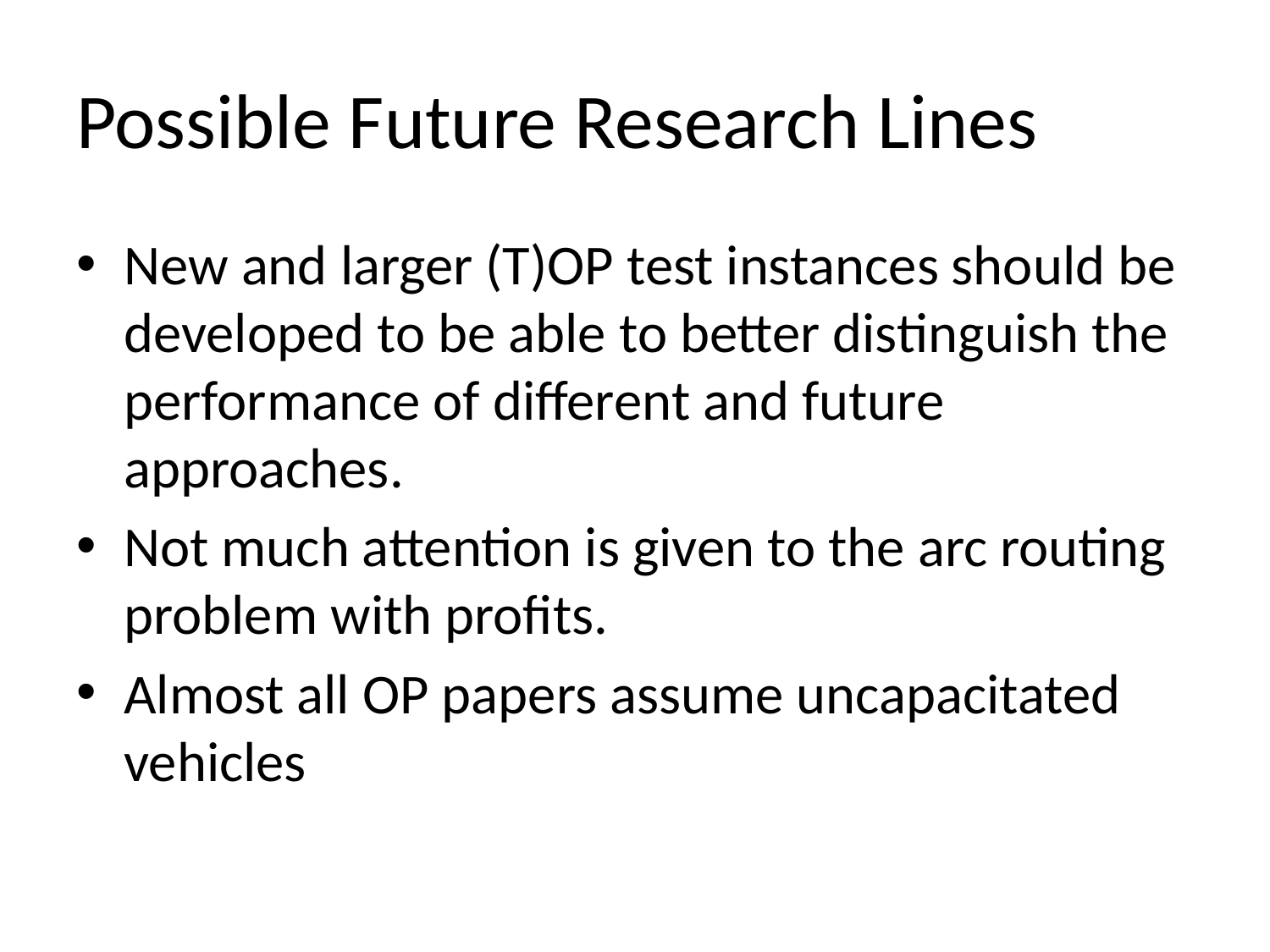

# Possible Future Research Lines
New and larger (T)OP test instances should be developed to be able to better distinguish the performance of different and future approaches.
Not much attention is given to the arc routing problem with profits.
Almost all OP papers assume uncapacitated vehicles